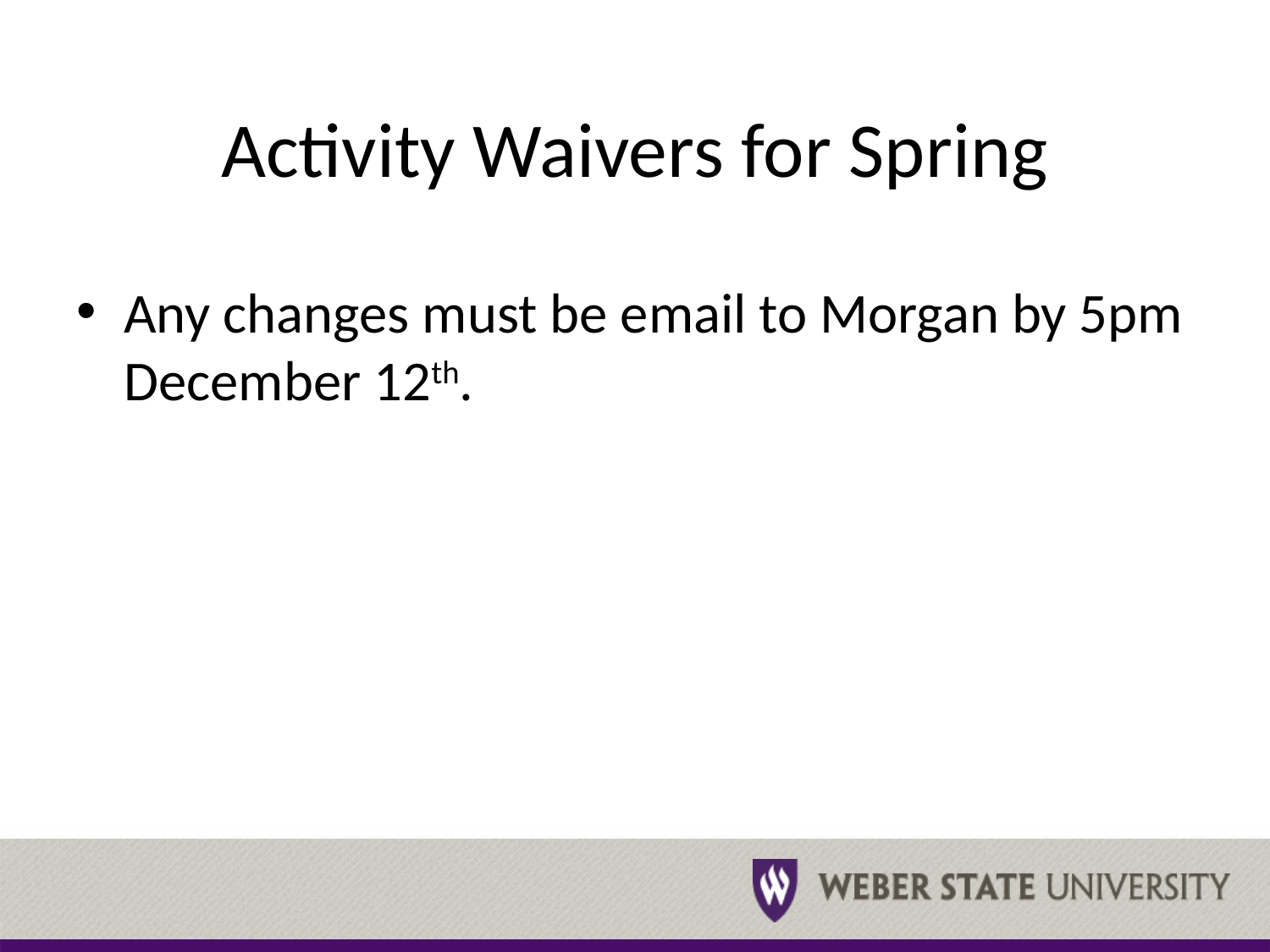

# Activity Waivers for Spring
Any changes must be email to Morgan by 5pm December 12th.